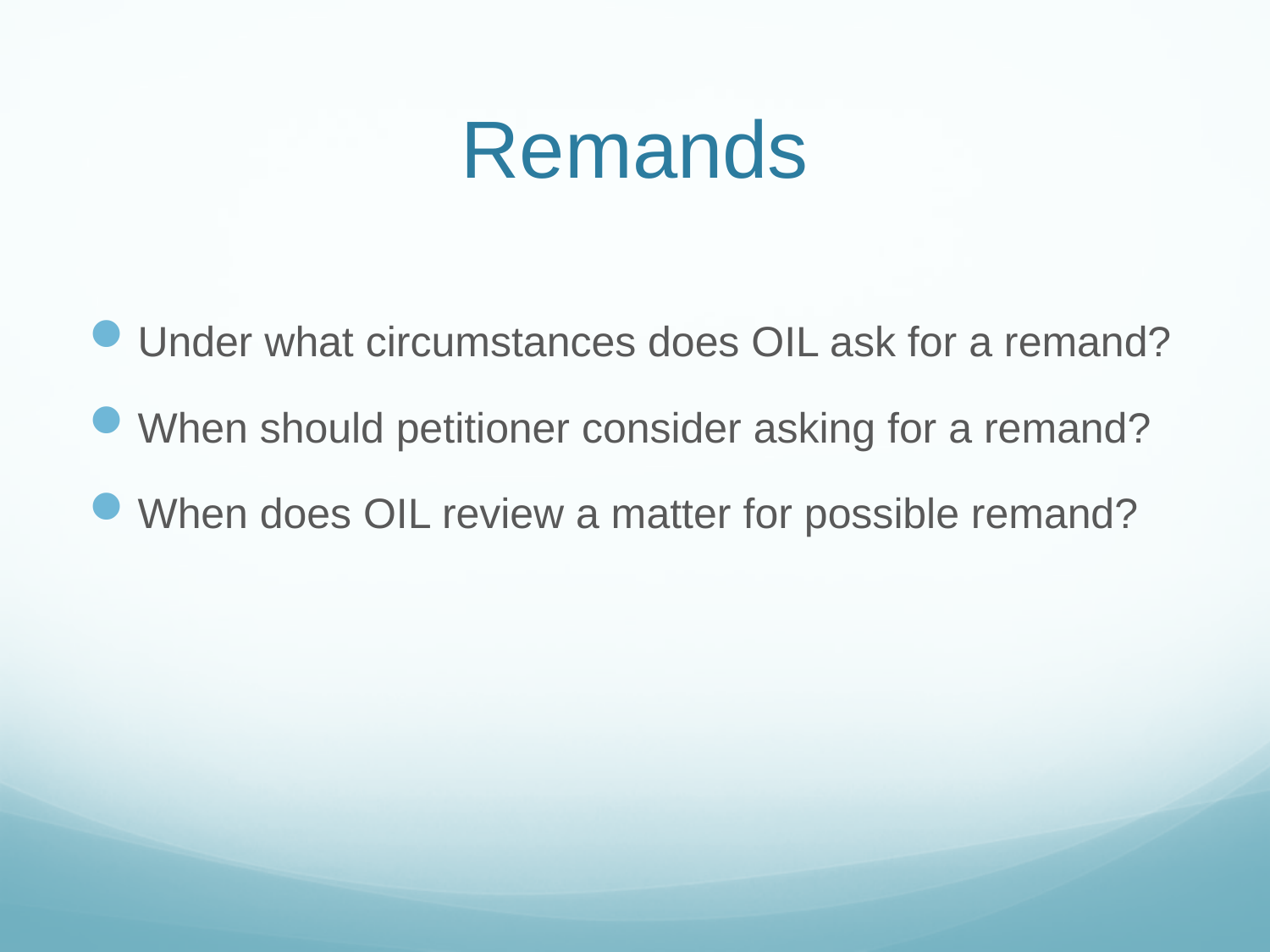

# Remands

Under what circumstances does OIL ask for a remand?
When should petitioner consider asking for a remand?
When does OIL review a matter for possible remand?